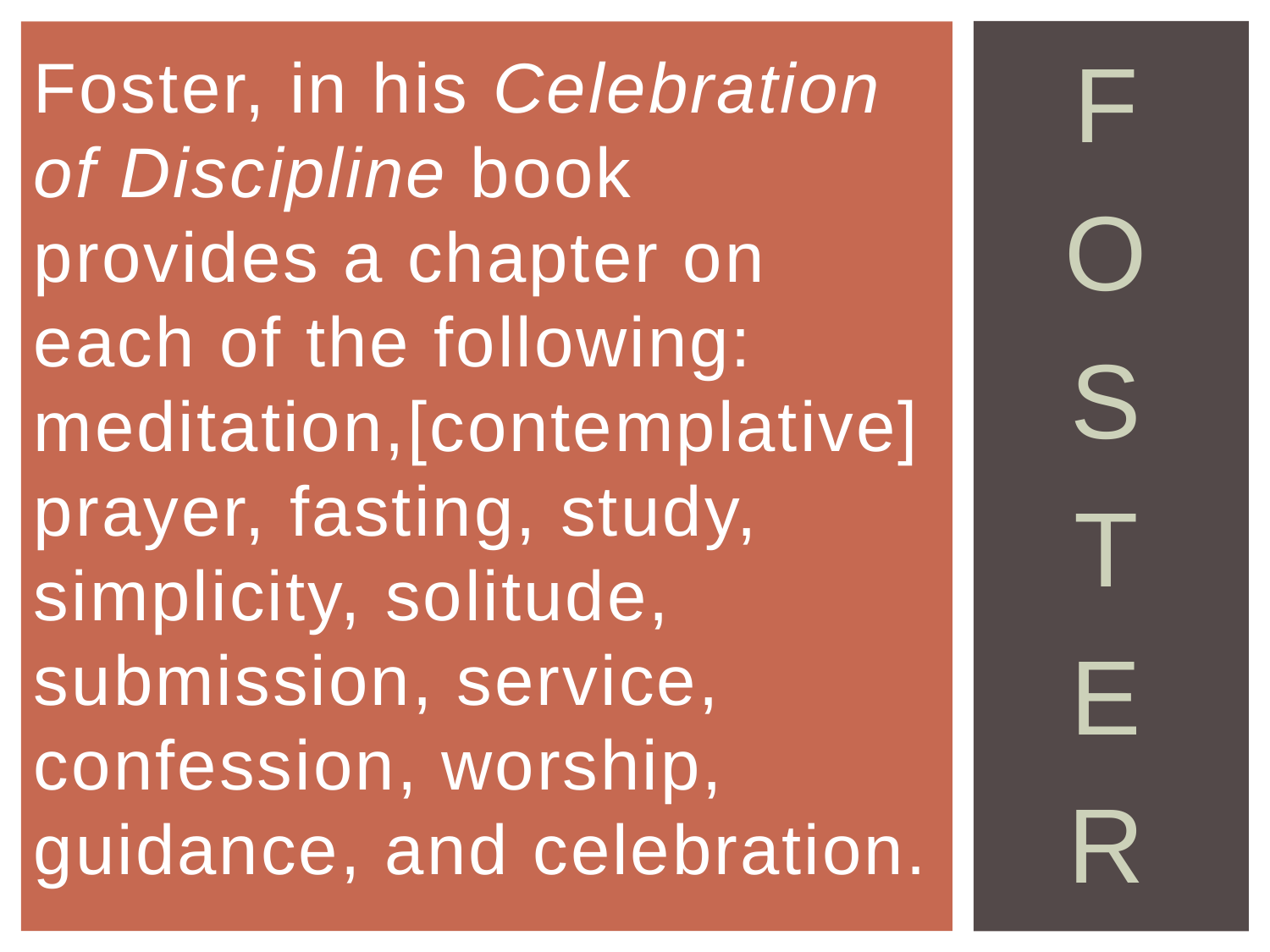

# Foster, in his Celebration of Discipline book provides a chapter on each of the following: meditation,[contemplative] prayer, fasting, study, simplicity, solitude, submission, service, confession, worship, guidance, and celebration.
F
O
S
T
E
R